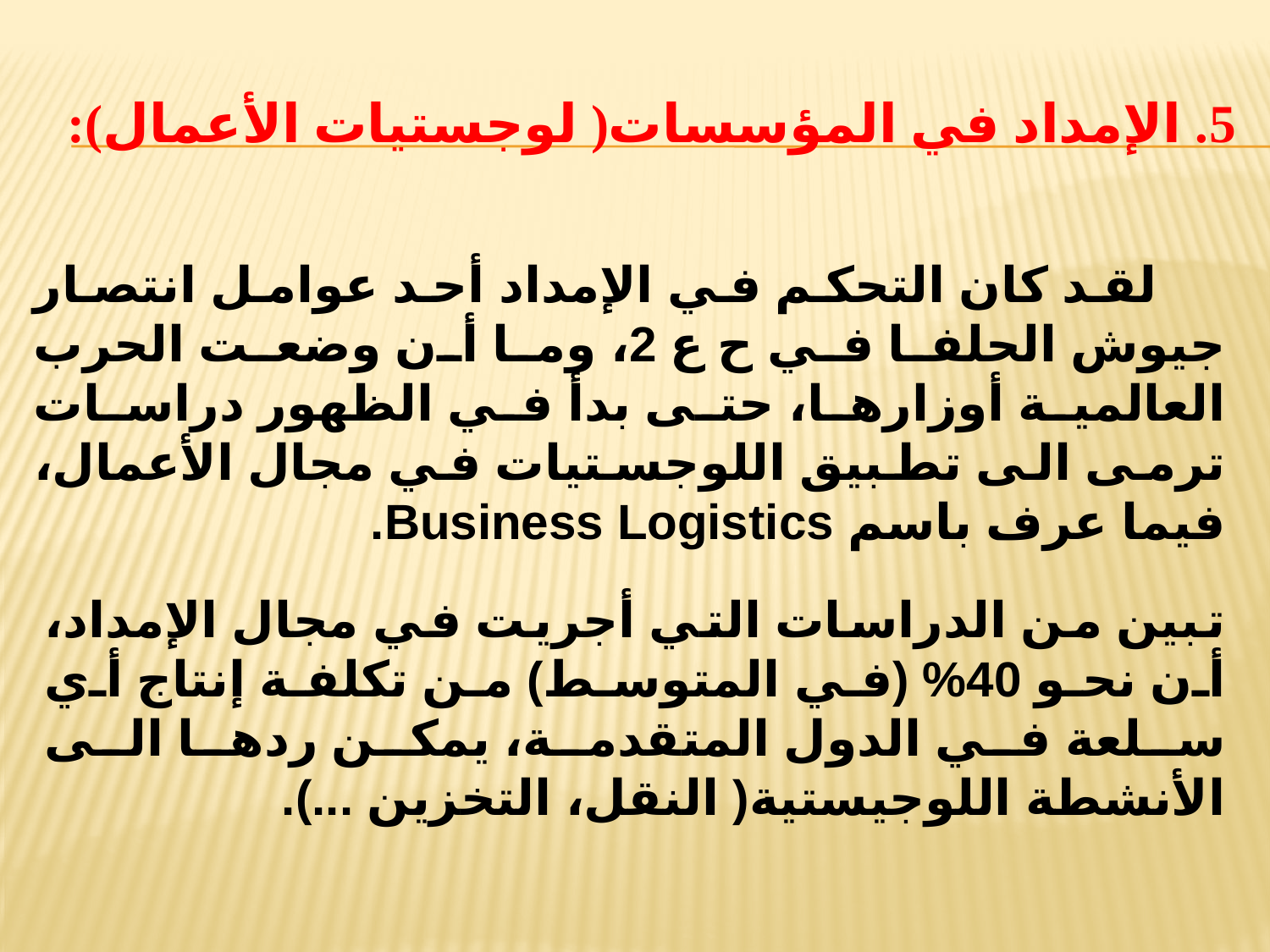

# 5. الإمداد في المؤسسات( لوجستيات الأعمال):
     لقد كان التحكم في الإمداد أحد عوامل انتصار جيوش الحلفا في ح ع 2، وما أن وضعت الحرب العالمية أوزارها، حتى بدأ في الظهور دراسات ترمى الى تطبيق اللوجستيات في مجال الأعمال، فيما عرف باسم Business Logistics.
تبين من الدراسات التي أجريت في مجال الإمداد، أن نحو 40% (في المتوسط) من تكلفة إنتاج أي سلعة في الدول المتقدمة، يمكن ردها الى الأنشطة اللوجيستية( النقل، التخزين ...).